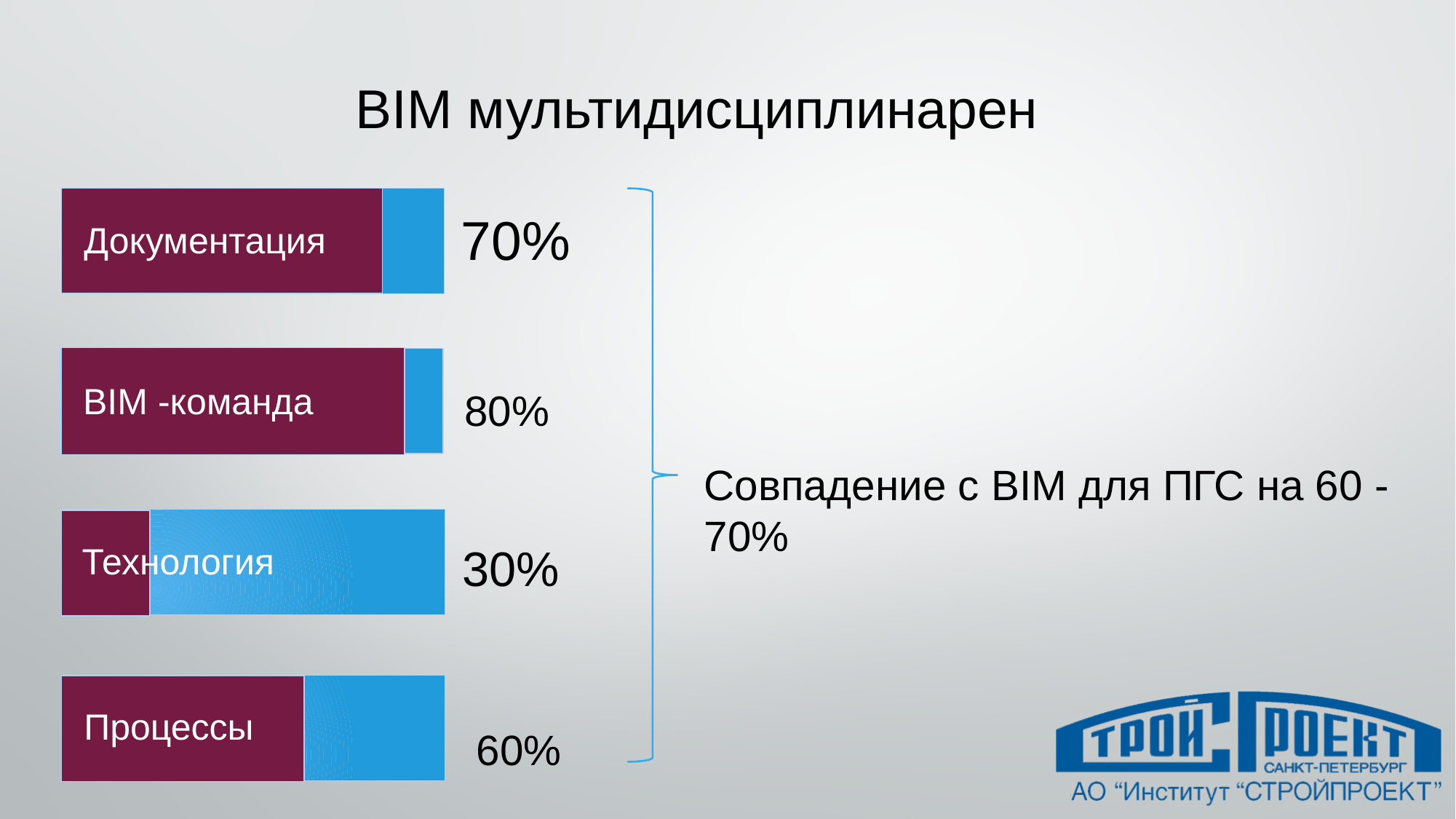

BIM мультидисциплинарен

70%
Документация

BIM -команда
80%
Совпадение с BIM для ПГС на 60 - 70%

Технология
30%

Процессы
60%